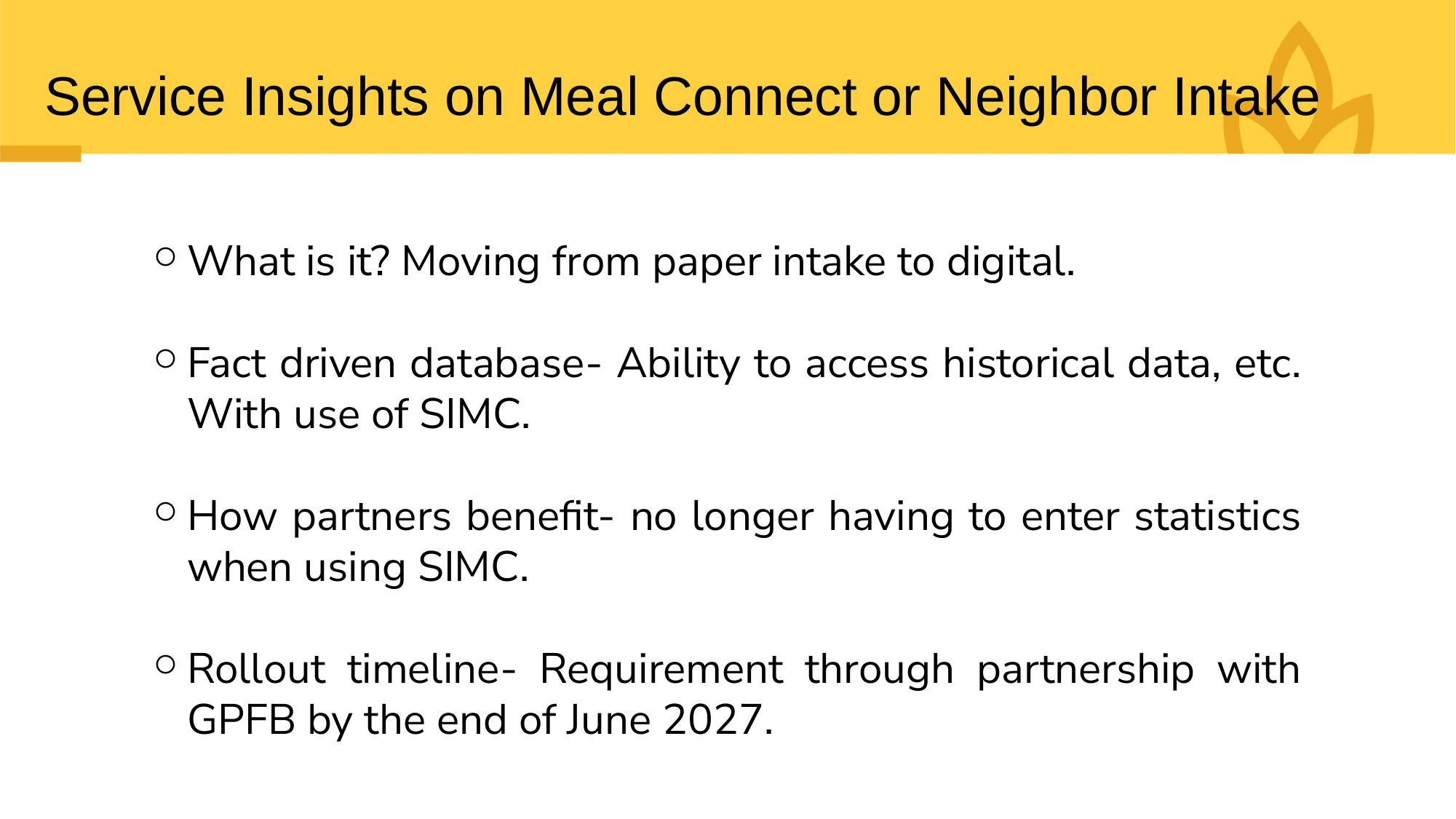

# Service Insights on Meal Connect or Neighbor Intake

What is it? Moving from paper intake to digital.

Fact driven database- Ability to access historical data, etc. With use of SIMC.

How partners benefit- no longer having to enter statistics when using SIMC.

Rollout timeline- Requirement through partnership with GPFB by the end of June 2027.